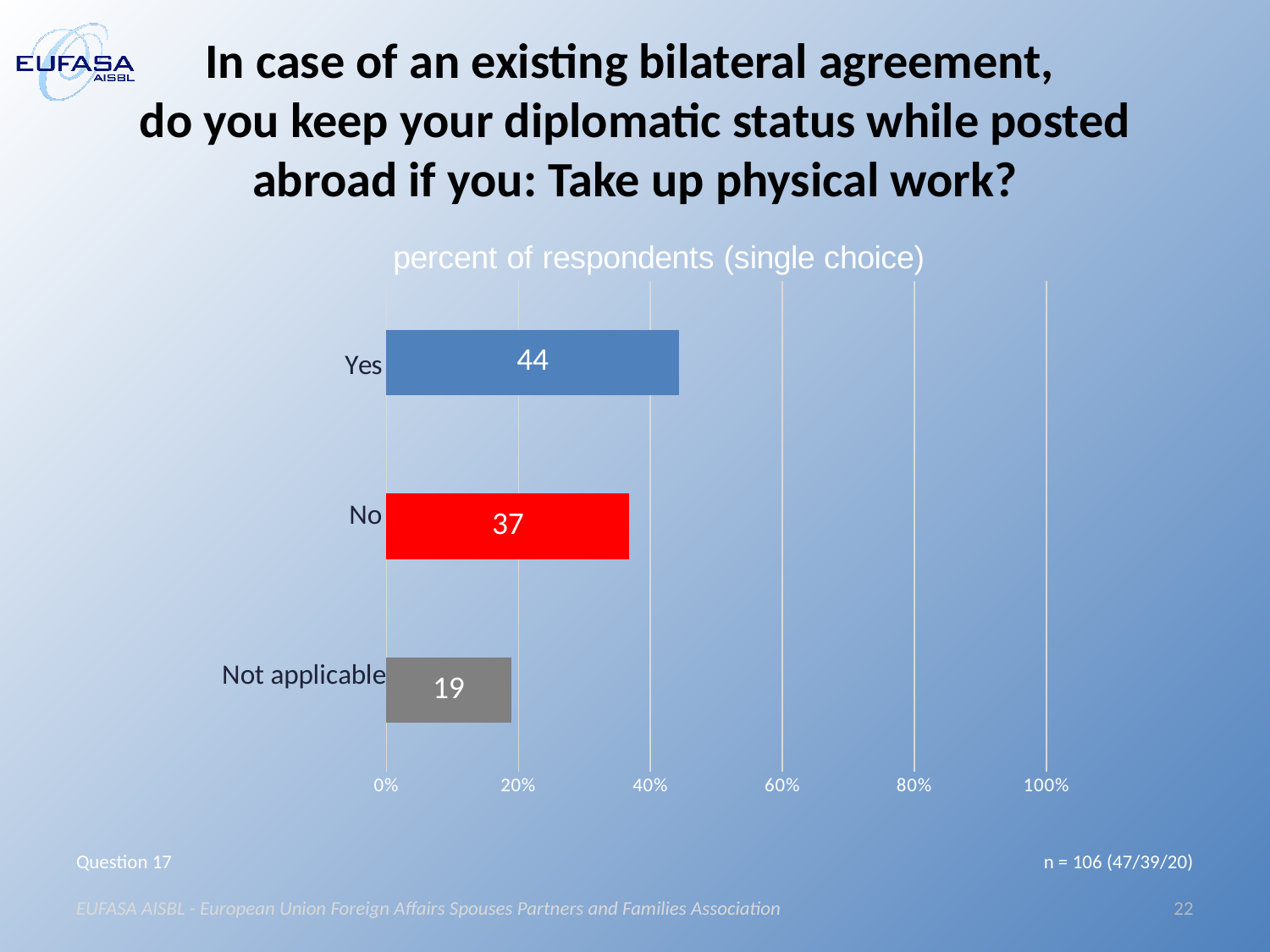

# In case of an existing bilateral agreement, do you keep your diplomatic status while posted abroad if you: Take up physical work?

### Chart

| Category | Gezählter Wert=1 |
|---|---|
| Yes | 44.34 |
| No | 36.79 |
| N/A | 18.87 |
Question 17
n = 106 (47/39/20)
EUFASA AISBL - European Union Foreign Affairs Spouses Partners and Families Association
22